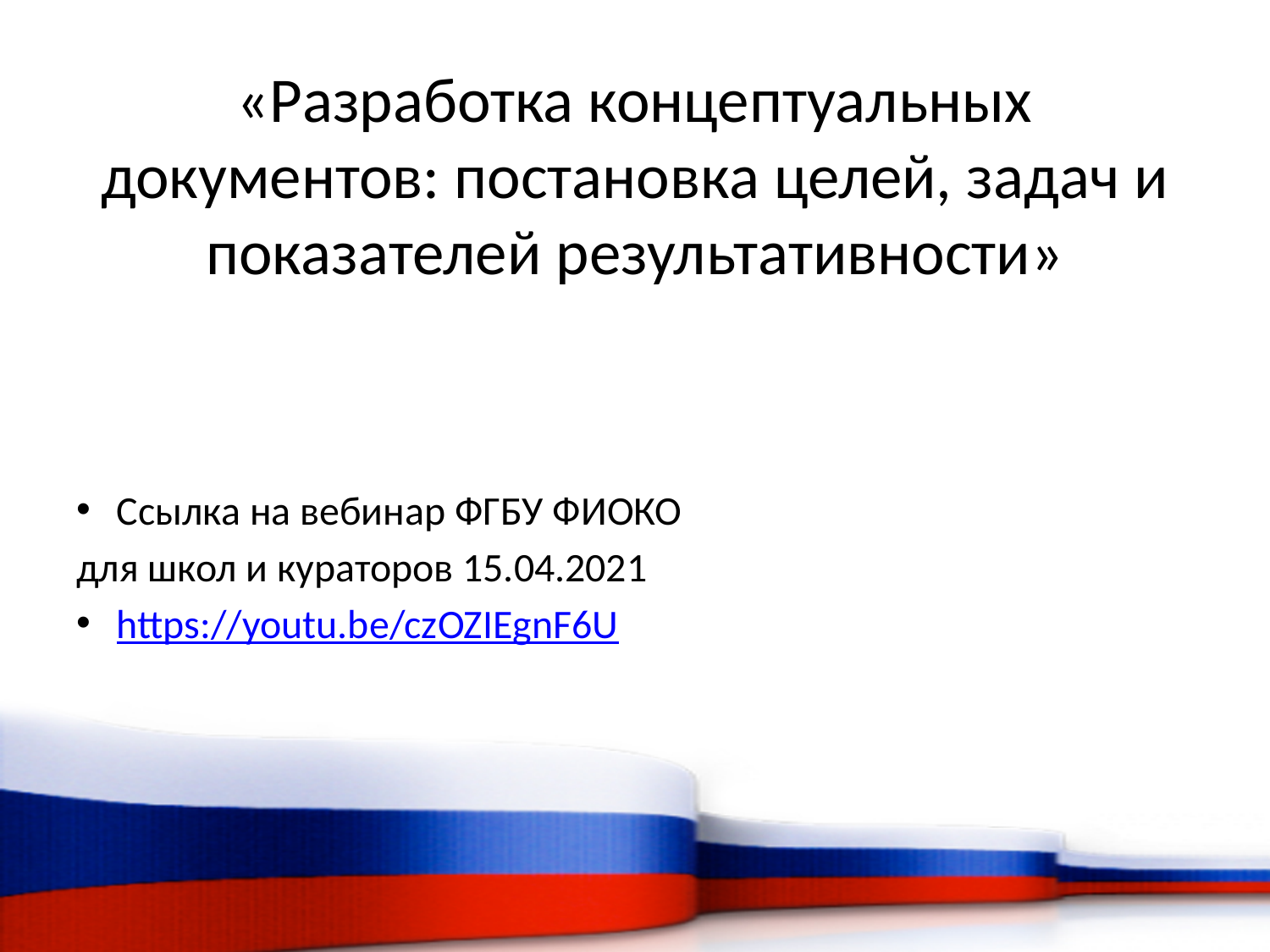

# «Разработка концептуальных документов: постановка целей, задач и показателей результативности»

Ссылка на вебинар ФГБУ ФИОКО
для школ и кураторов 15.04.2021
https://youtu.be/czOZIEgnF6U